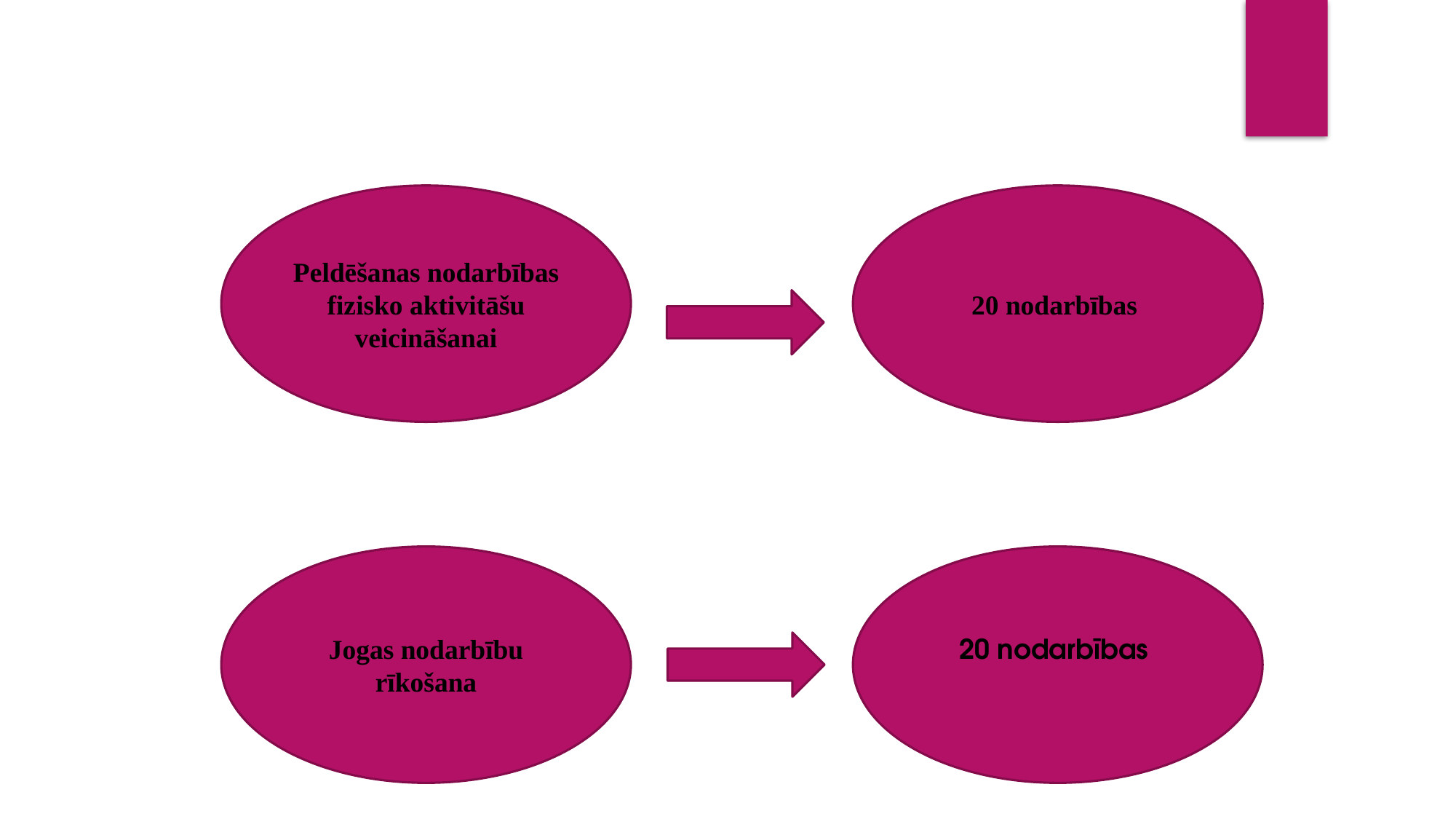

Peldēšanas nodarbības fizisko aktivitāšu veicināšanai
20 nodarbības

20 nodarbības

Jogas nodarbību rīkošana